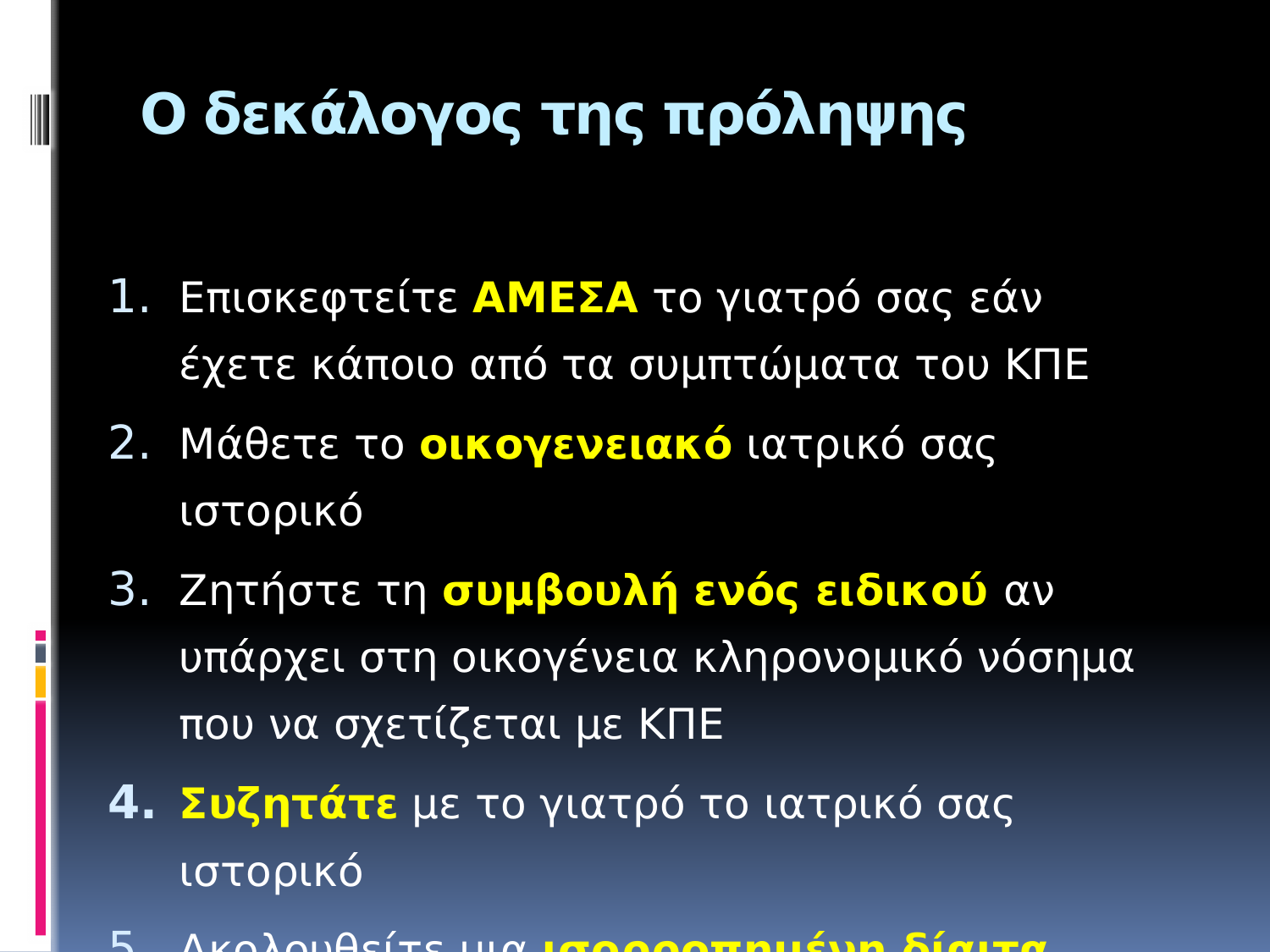

# Ο δεκάλογος της πρόληψης
Επισκεφτείτε ΑΜΕΣΑ το γιατρό σας εάν έχετε κάποιο από τα συμπτώματα του ΚΠΕ
Μάθετε το οικογενειακό ιατρικό σας ιστορικό
Ζητήστε τη συμβουλή ενός ειδικού αν υπάρχει στη οικογένεια κληρονομικό νόσημα που να σχετίζεται με ΚΠΕ
Συζητάτε με το γιατρό το ιατρικό σας ιστορικό
Ακολουθείτε μια ισορροπημένη δίαιτα